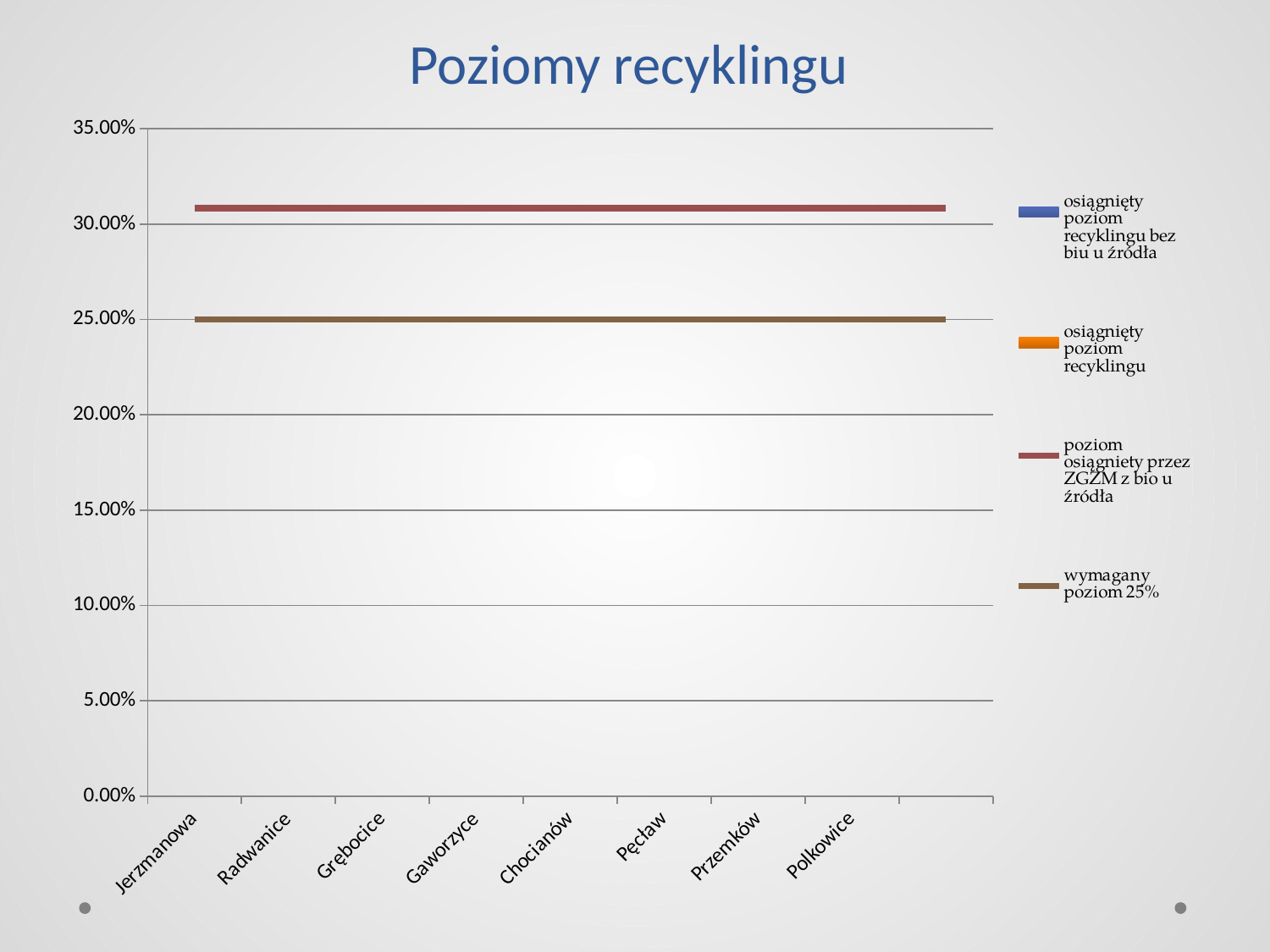

# Poziomy recyklingu

### Chart

| Category | osiągnięty poziom recyklingu bez biu u źródła | osiągnięty poziom recyklingu | poziom osiągniety przez ZGZM z bio u źródła | wymagany poziom 25% |
|---|---|---|---|---|
| Jerzmanowa | 0.3525 | 0.4337 | 0.3084 | 0.25 |
| Radwanice | 0.3036 | 0.4035 | 0.3084 | 0.25 |
| Grębocice | 0.3141 | 0.3995 | 0.3084 | 0.25 |
| Gaworzyce | 0.3022 | 0.3709 | 0.3084 | 0.25 |
| Chocianów | 0.276 | 0.3132 | 0.3084 | 0.25 |
| Pęcław | 0.2255 | 0.3027 | 0.3084 | 0.25 |
| Przemków | 0.25 | 0.2872 | 0.3084 | 0.25 |
| Polkowice | 0.2507 | 0.2629 | 0.3084 | 0.25 |